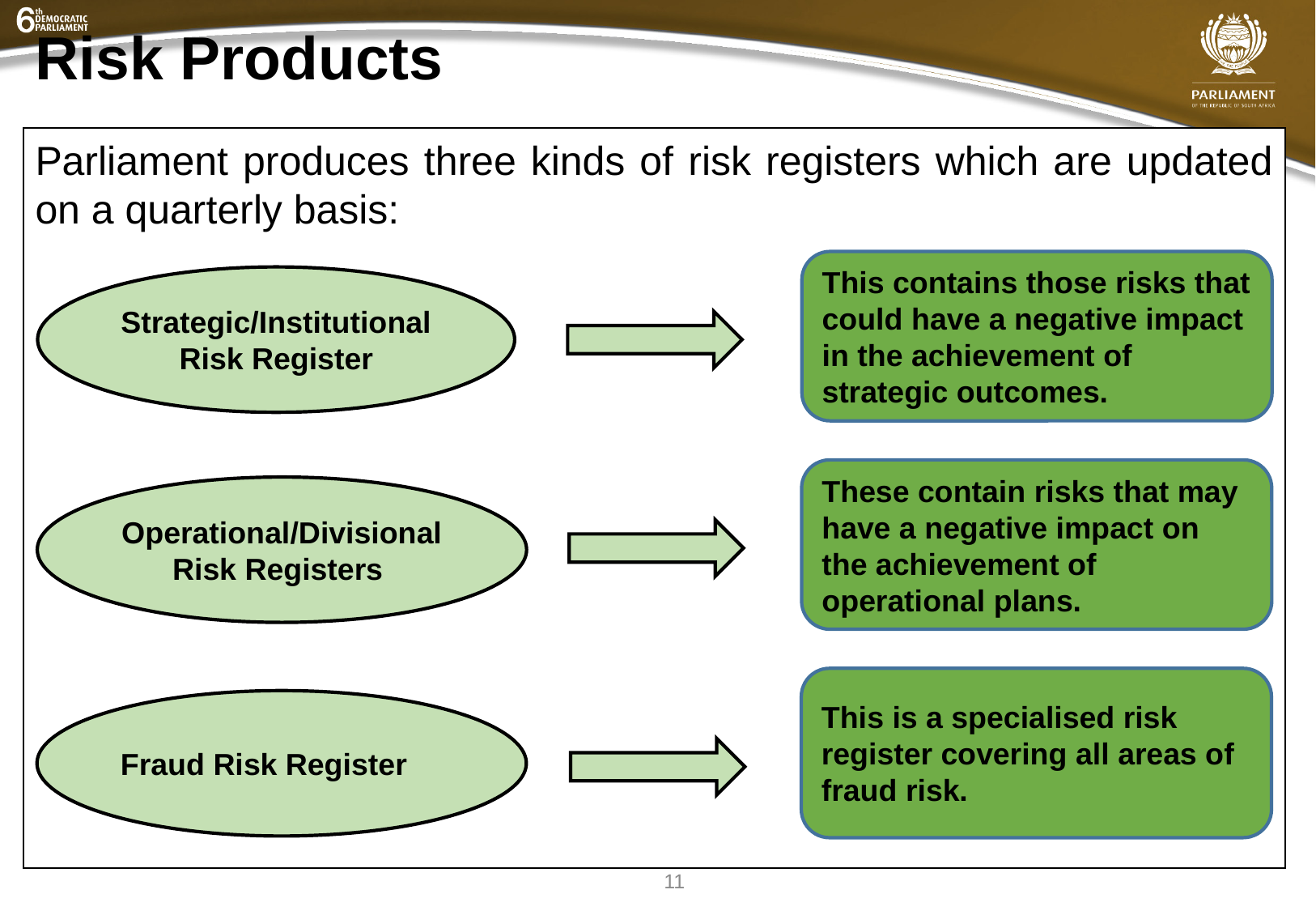

# Risk Products
Parliament produces three kinds of risk registers which are updated on a quarterly basis:

This contains those risks that could have a negative impact in the achievement of strategic outcomes.

Strategic/Institutional Risk Register

These contain risks that may have a negative impact on the achievement of  operational plans.

Operational/Divisional Risk Registers

This is a specialised risk register covering all areas of fraud risk.

Fraud Risk Register

11